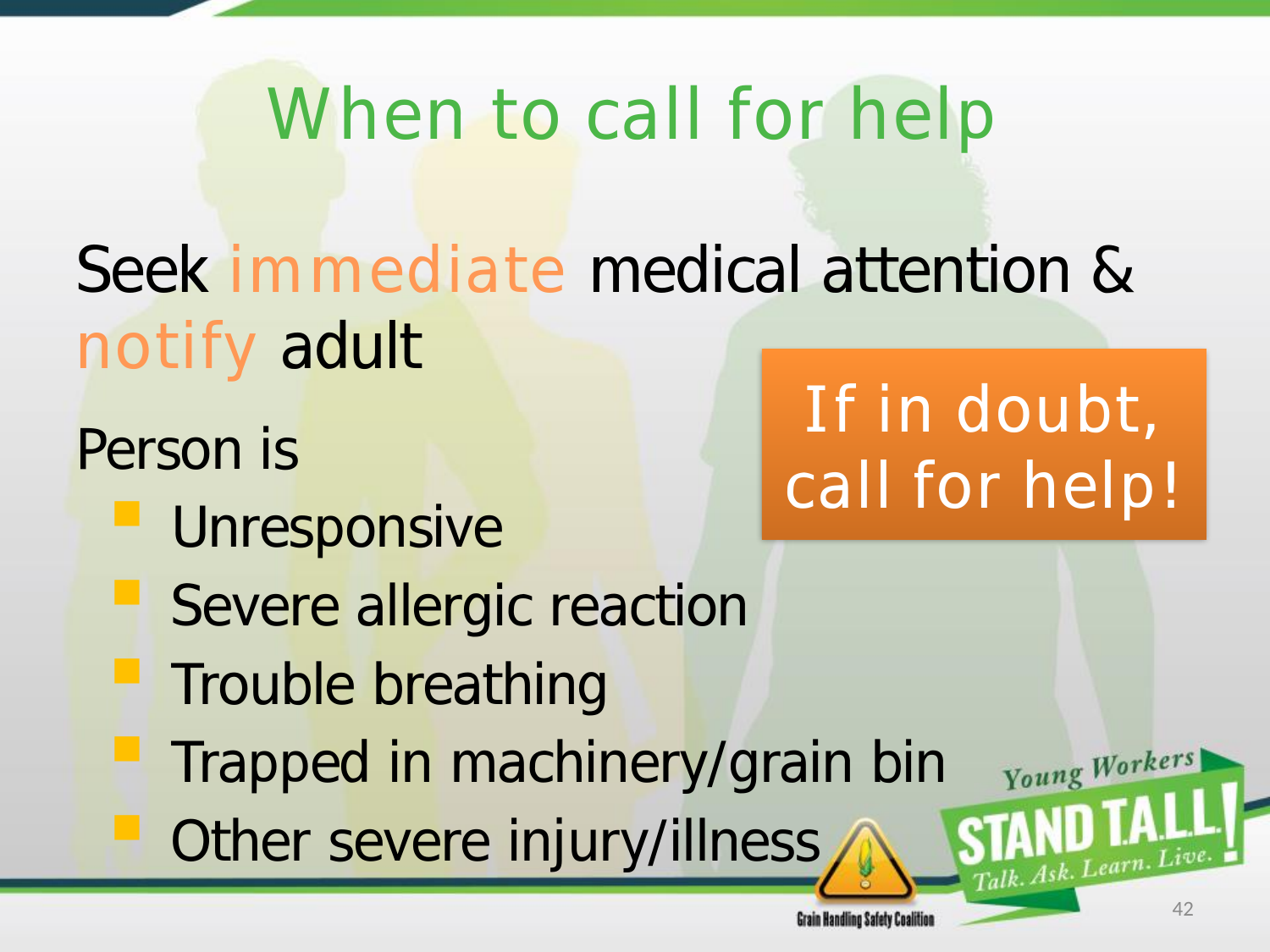

# When to call for help
Seek immediate medical attention & notify adult
Person is
Unresponsive
Severe allergic reaction
Trouble breathing
Trapped in machinery/grain bin
Other severe injury/illness
If in doubt, call for help!
42